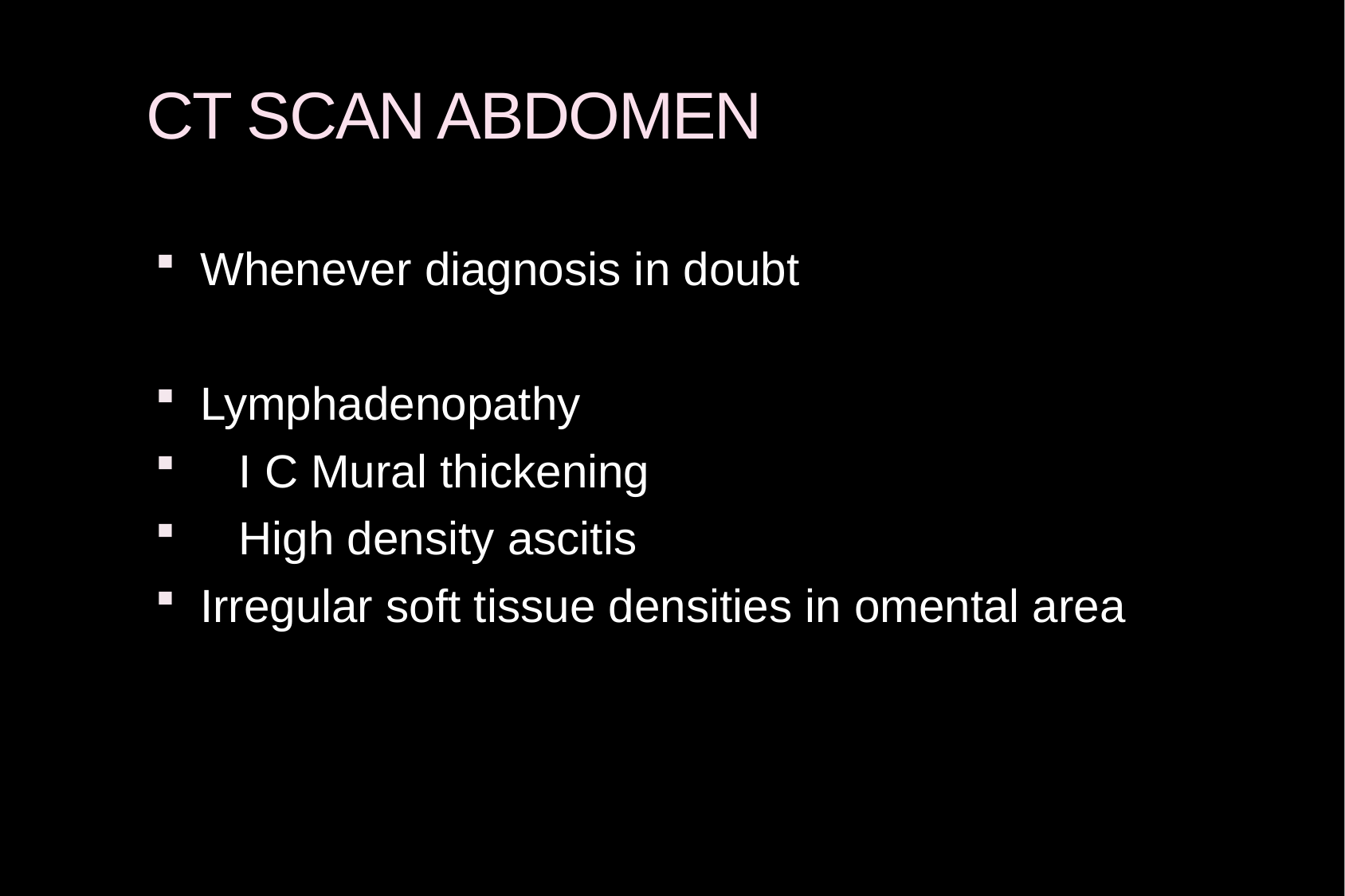

# CT SCAN ABDOMEN
Whenever diagnosis in doubt

Lymphadenopathy
   I C Mural thickening
   High density ascitis
Irregular soft tissue densities in omental area